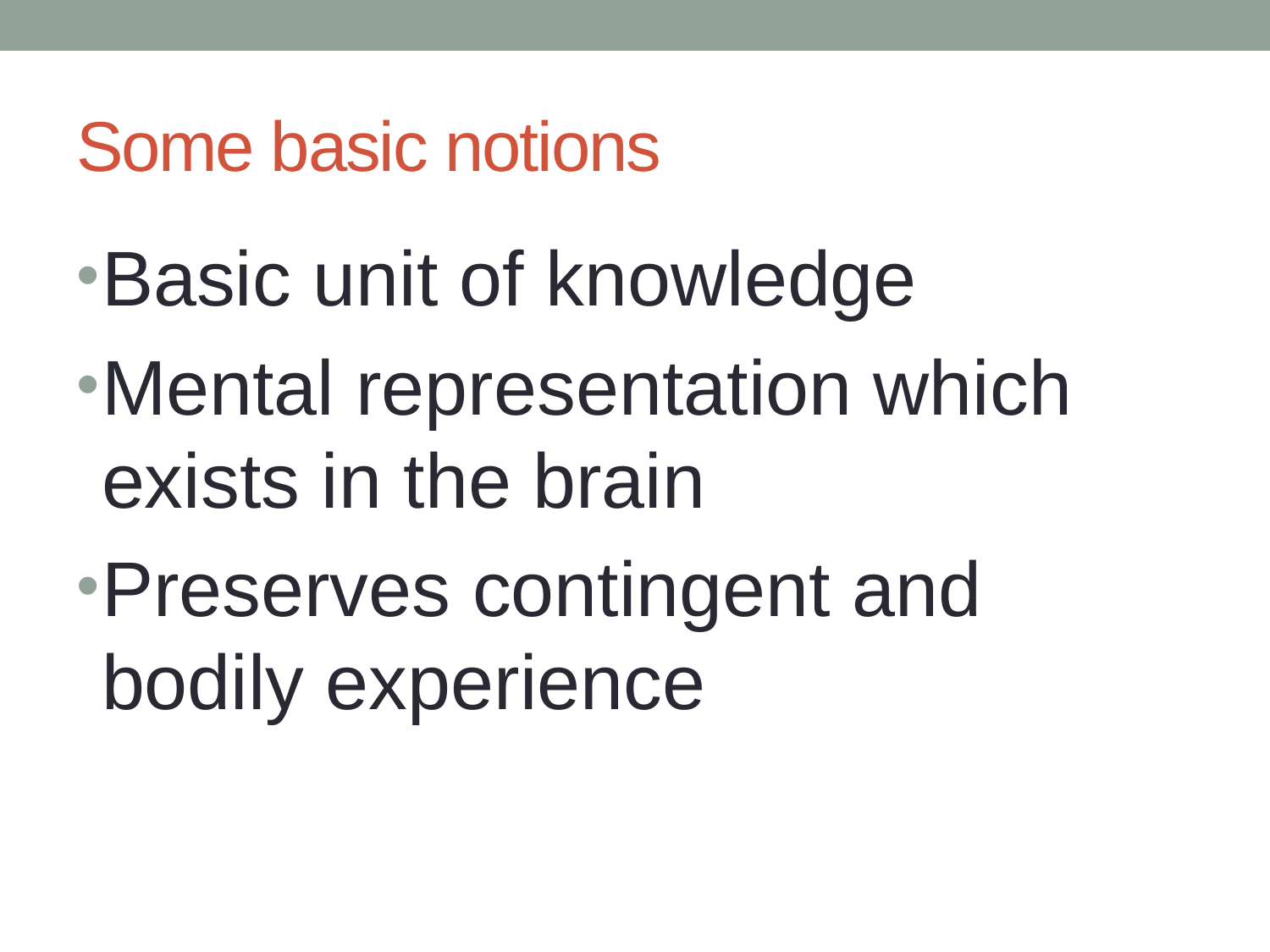

# Some basic notions
Basic unit of knowledge
Mental representation which exists in the brain
Preserves contingent and bodily experience